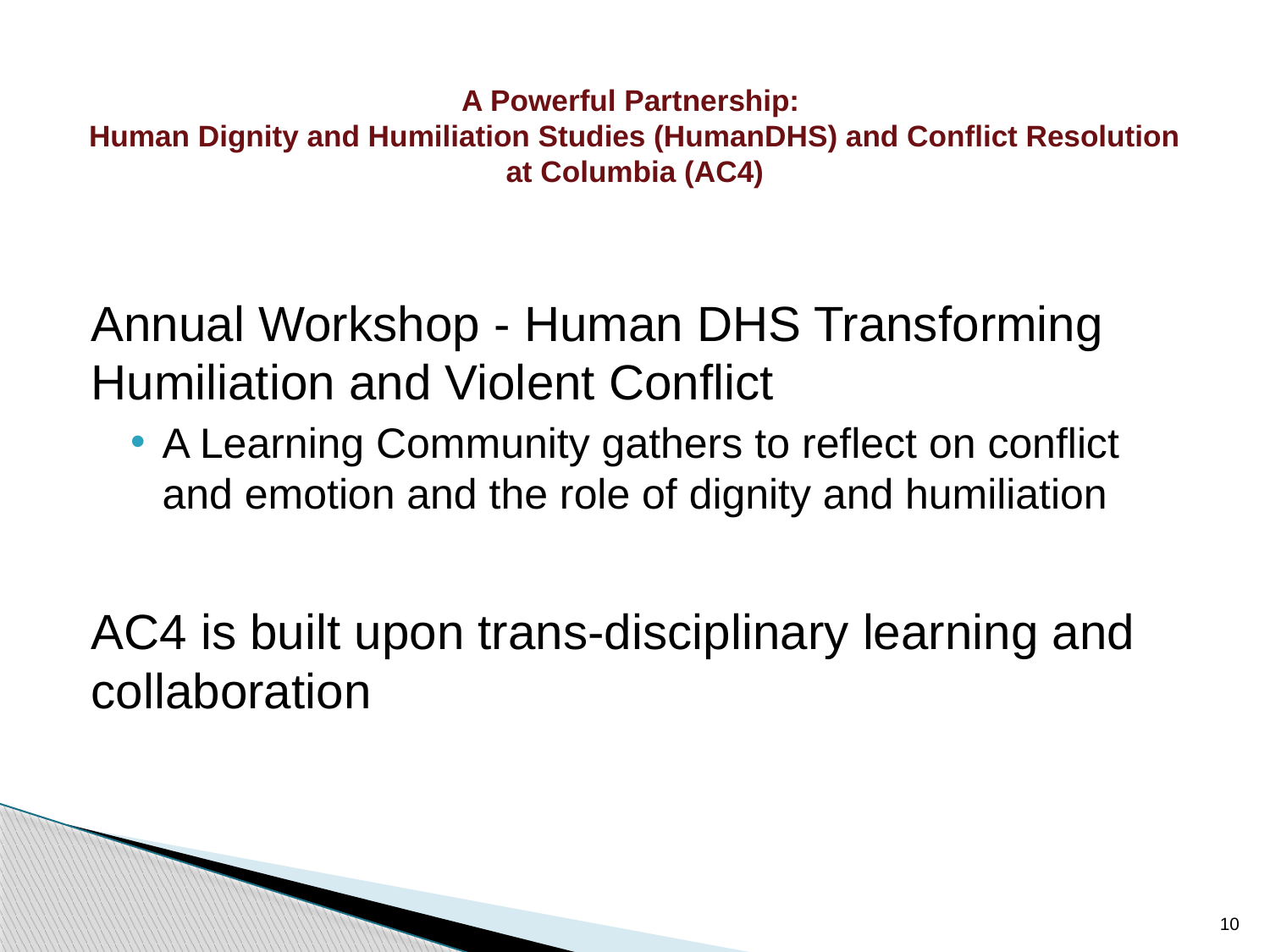

# A Powerful Partnership: Human Dignity and Humiliation Studies (HumanDHS) and Conflict Resolution at Columbia (AC4)
Annual Workshop - Human DHS Transforming Humiliation and Violent Conflict
A Learning Community gathers to reflect on conflict and emotion and the role of dignity and humiliation

AC4 is built upon trans-disciplinary learning and collaboration

10